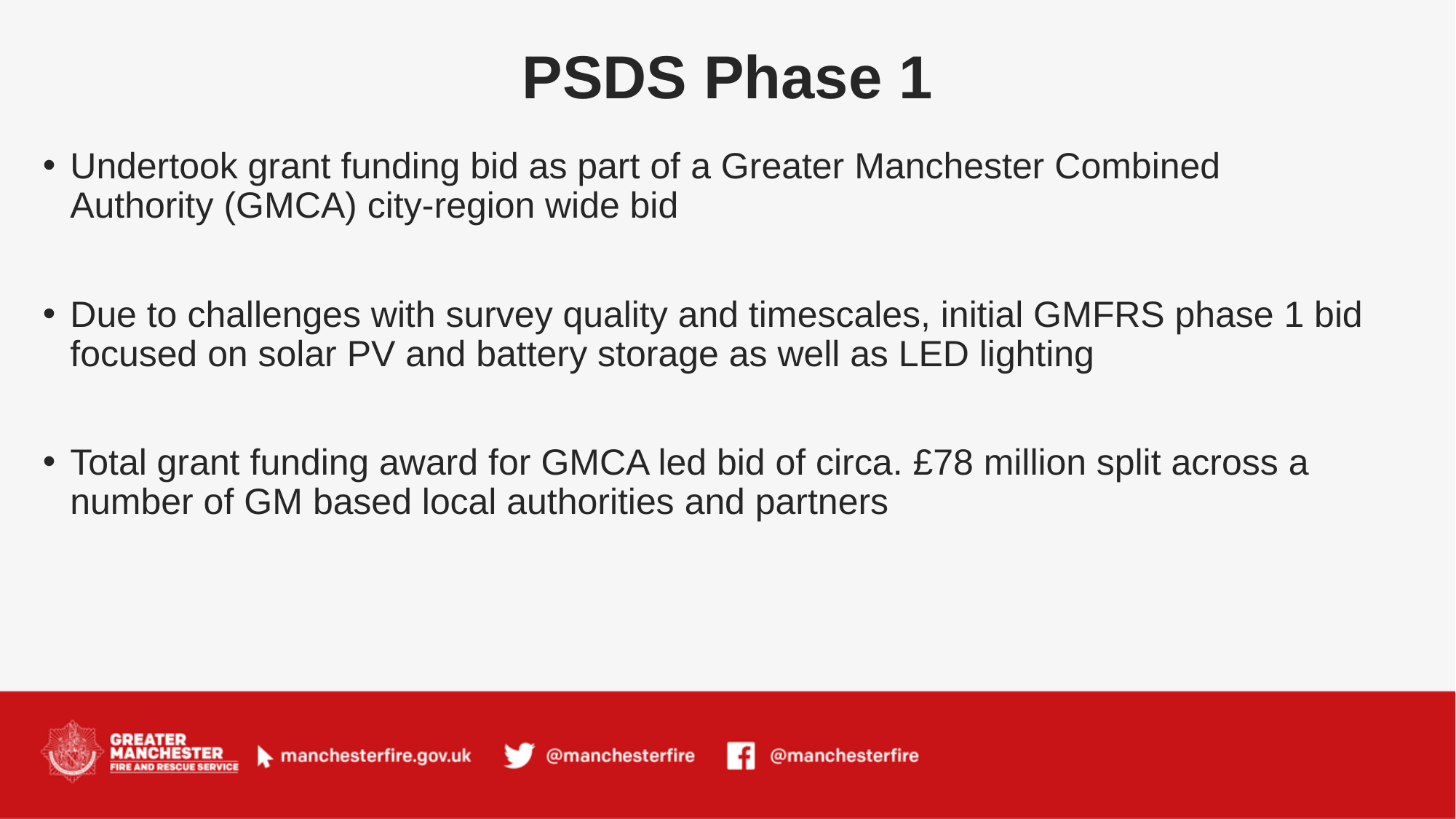

# PSDS Phase 1
Undertook grant funding bid as part of a Greater Manchester Combined Authority (GMCA) city-region wide bid

Due to challenges with survey quality and timescales, initial GMFRS phase 1 bid focused on solar PV and battery storage as well as LED lighting

Total grant funding award for GMCA led bid of circa. £78 million split across a number of GM based local authorities and partners